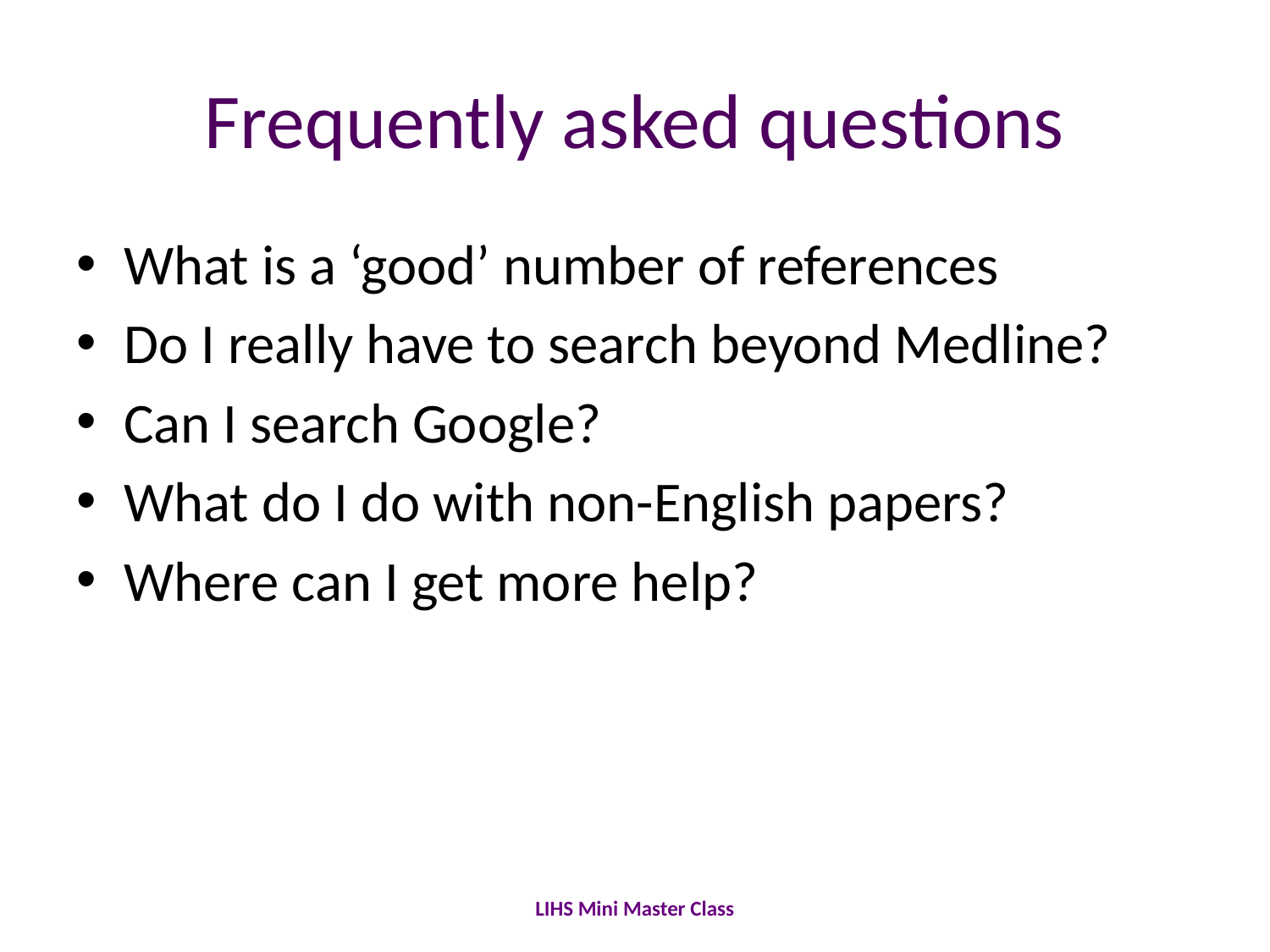

# Frequently asked questions
What is a ‘good’ number of references
Do I really have to search beyond Medline?
Can I search Google?
What do I do with non-English papers?
Where can I get more help?

LIHS Mini Master Class